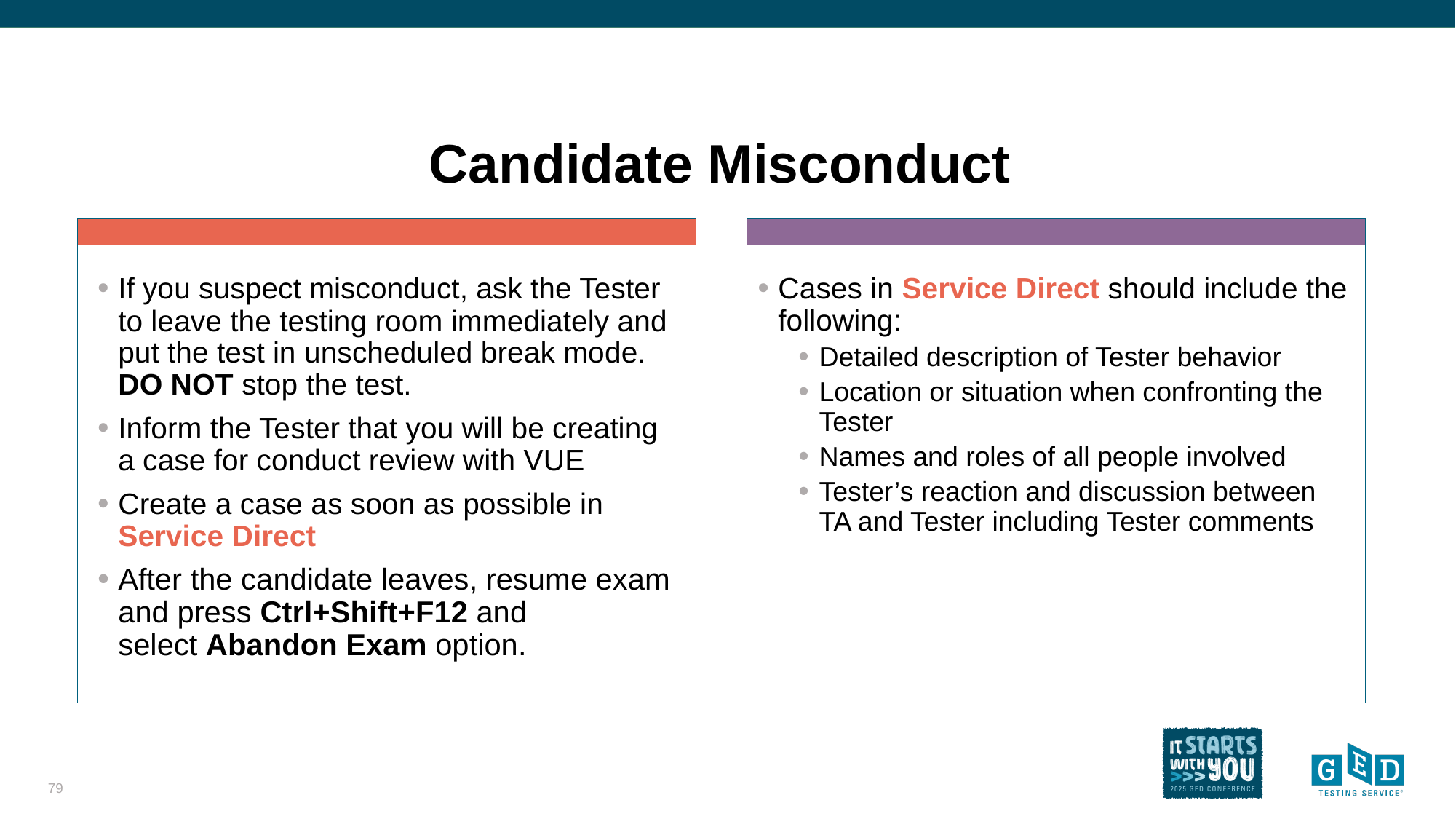

# Candidate Misconduct
If you suspect misconduct, ask the Tester to leave the testing room immediately and put the test in unscheduled break mode. DO NOT stop the test.
Inform the Tester that you will be creating a case for conduct review with VUE
Create a case as soon as possible in Service Direct
After the candidate leaves, resume exam and press Ctrl+Shift+F12 and select Abandon Exam option.
Cases in Service Direct should include the following:
Detailed description of Tester behavior
Location or situation when confronting the Tester
Names and roles of all people involved
Tester’s reaction and discussion between TA and Tester including Tester comments
79